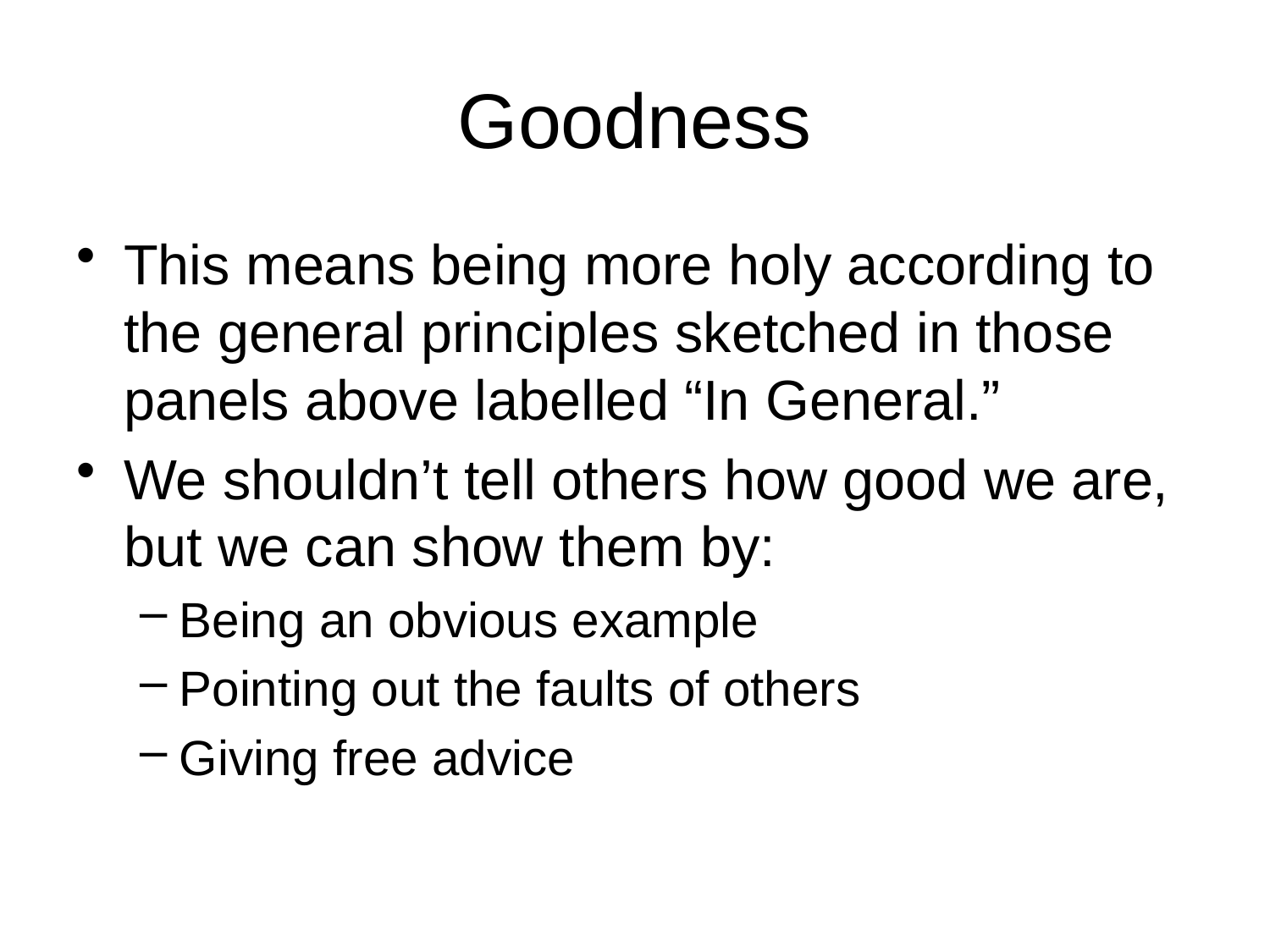

# Goodness
This means being more holy according to the general principles sketched in those panels above labelled “In General.”
We shouldn’t tell others how good we are, but we can show them by:
Being an obvious example
Pointing out the faults of others
Giving free advice